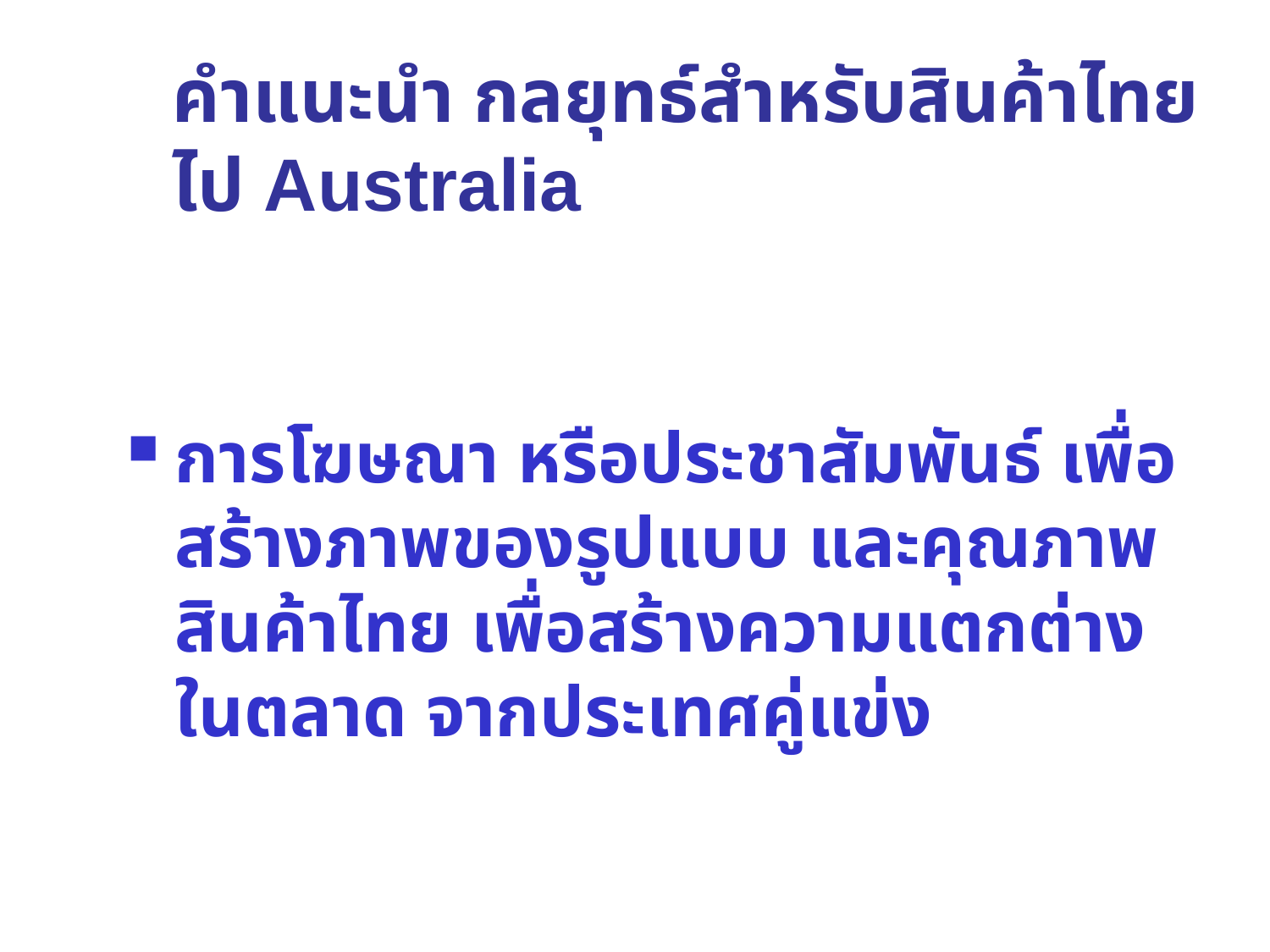

# คำแนะนำ กลยุทธ์สำหรับสินค้าไทยไป Australia
การโฆษณา หรือประชาสัมพันธ์ เพื่อสร้างภาพของรูปแบบ และคุณภาพสินค้าไทย เพื่อสร้างความแตกต่างในตลาด จากประเทศคู่แข่ง